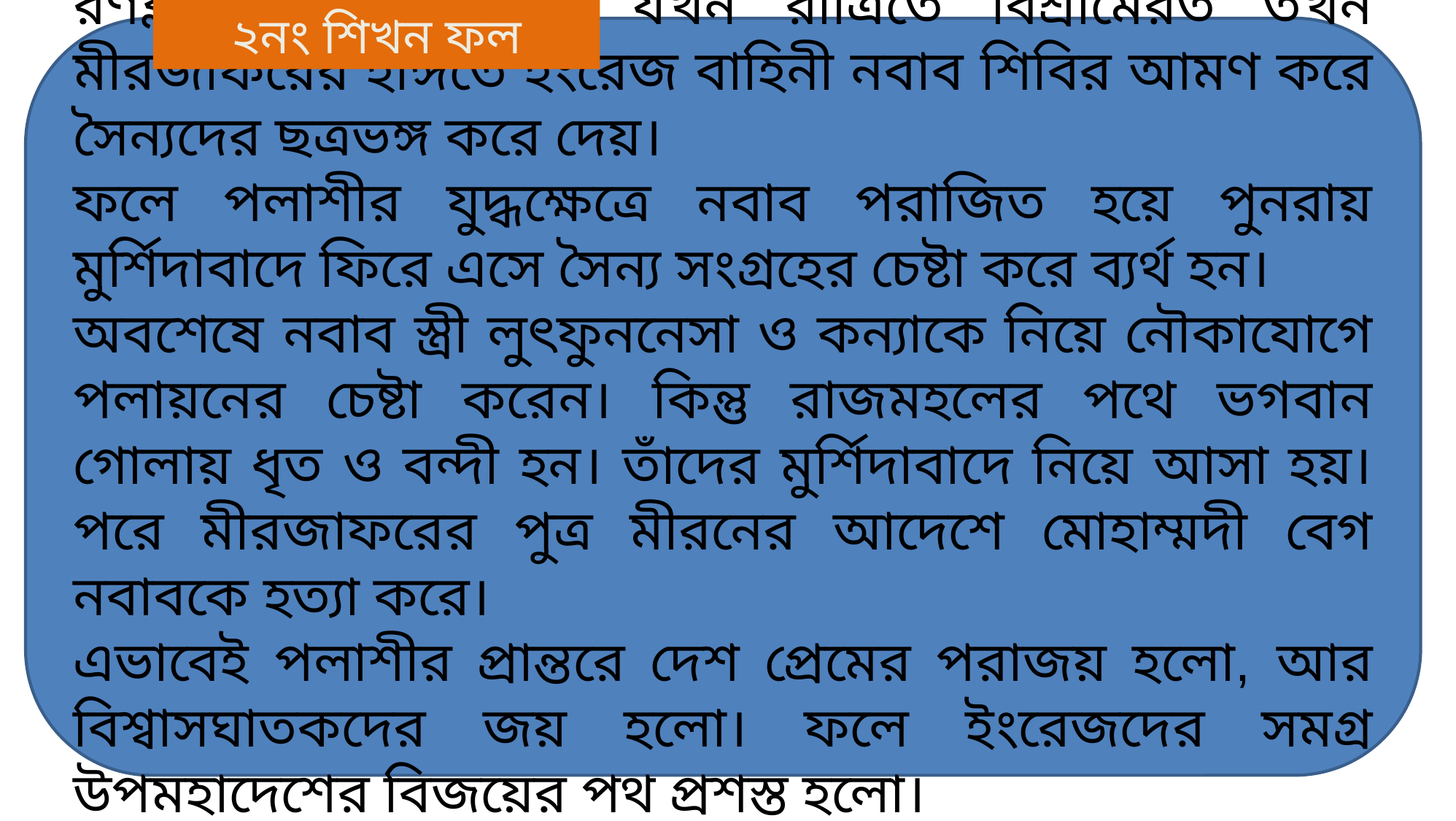

২নং শিখন ফল
রণক্লান্ত নবাব বাহিনী যখন রাত্রিতে বিশ্রামেরত তখন মীরজাফরের ইঙ্গিতে ইংরেজ বাহিনী নবাব শিবির আমণ করে সৈন্যদের ছত্রভঙ্গ করে দেয়।
ফলে পলাশীর যুদ্ধক্ষেত্রে নবাব পরাজিত হয়ে পুনরায় মুর্শিদাবাদে ফিরে এসে সৈন্য সংগ্রহের চেষ্টা করে ব্যর্থ হন।
অবশেষে নবাব স্ত্রী লুৎফুননেসা ও কন্যাকে নিয়ে নৌকাযোগে পলায়নের চেষ্টা করেন। কিন্তু রাজমহলের পথে ভগবান গোলায় ধৃত ও বন্দী হন। তাঁদের মুর্শিদাবাদে নিয়ে আসা হয়। পরে মীরজাফরের পুত্র মীরনের আদেশে মোহাম্মদী বেগ নবাবকে হত্যা করে।
এভাবেই পলাশীর প্রান্তরে দেশ প্রেমের পরাজয় হলো, আর বিশ্বাসঘাতকদের জয় হলো। ফলে ইংরেজদের সমগ্র উপমহাদেশের বিজয়ের পথ প্রশস্ত হলো।